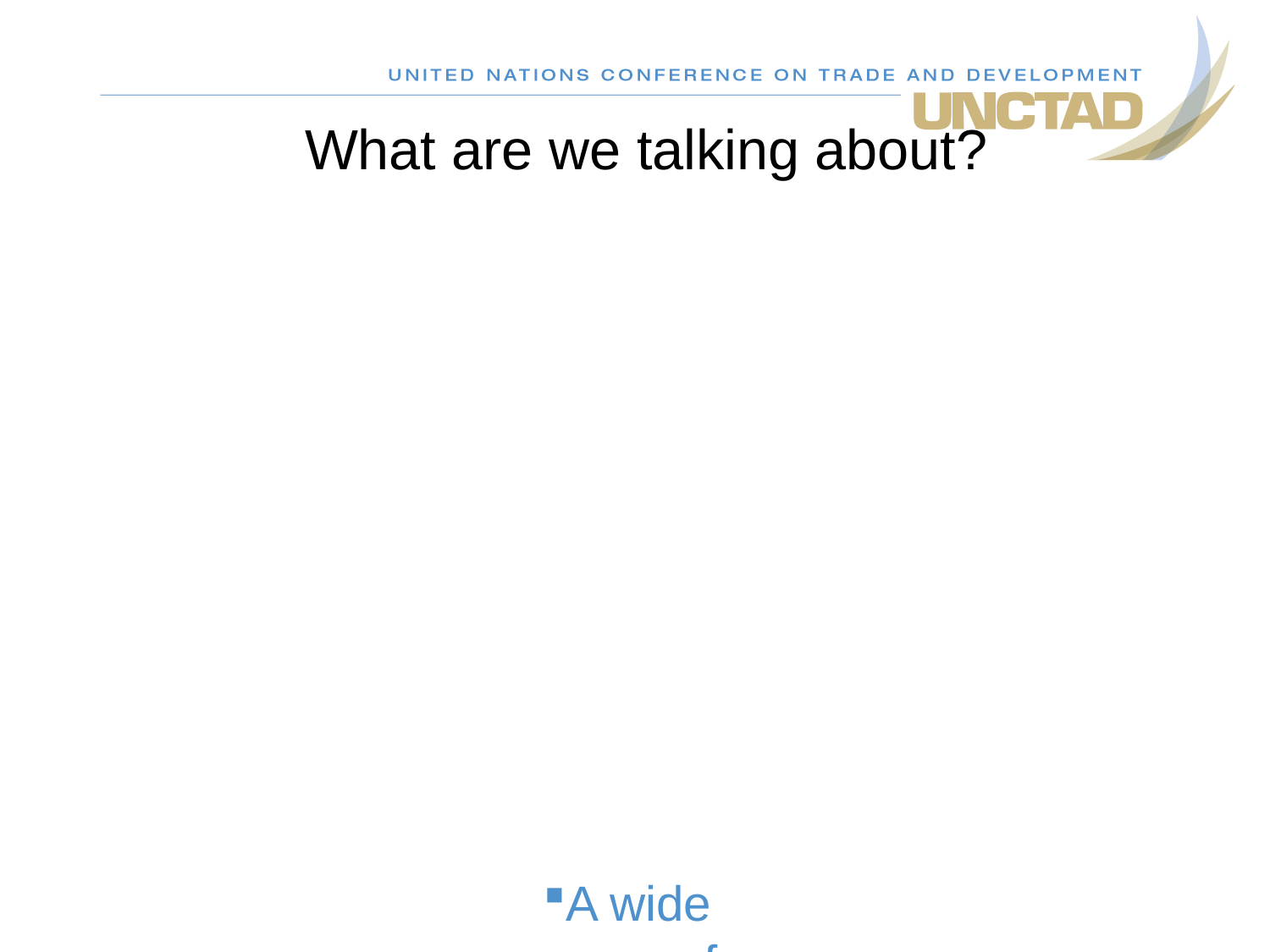

A wide range of products classified in following broad categories:

Food (e.g. wheat, maize, rice, soybeans)
Tropical beverages (coffee, cocoa, tea)
Agricultural raw commodities (e.g. cotton, rubber, timber)
Minerals, ores and metals (e.g. iron ore, gold, copper)
Energy
Traditional: oil and gas
Green: solar, wind, geothermal

What are we talking about?